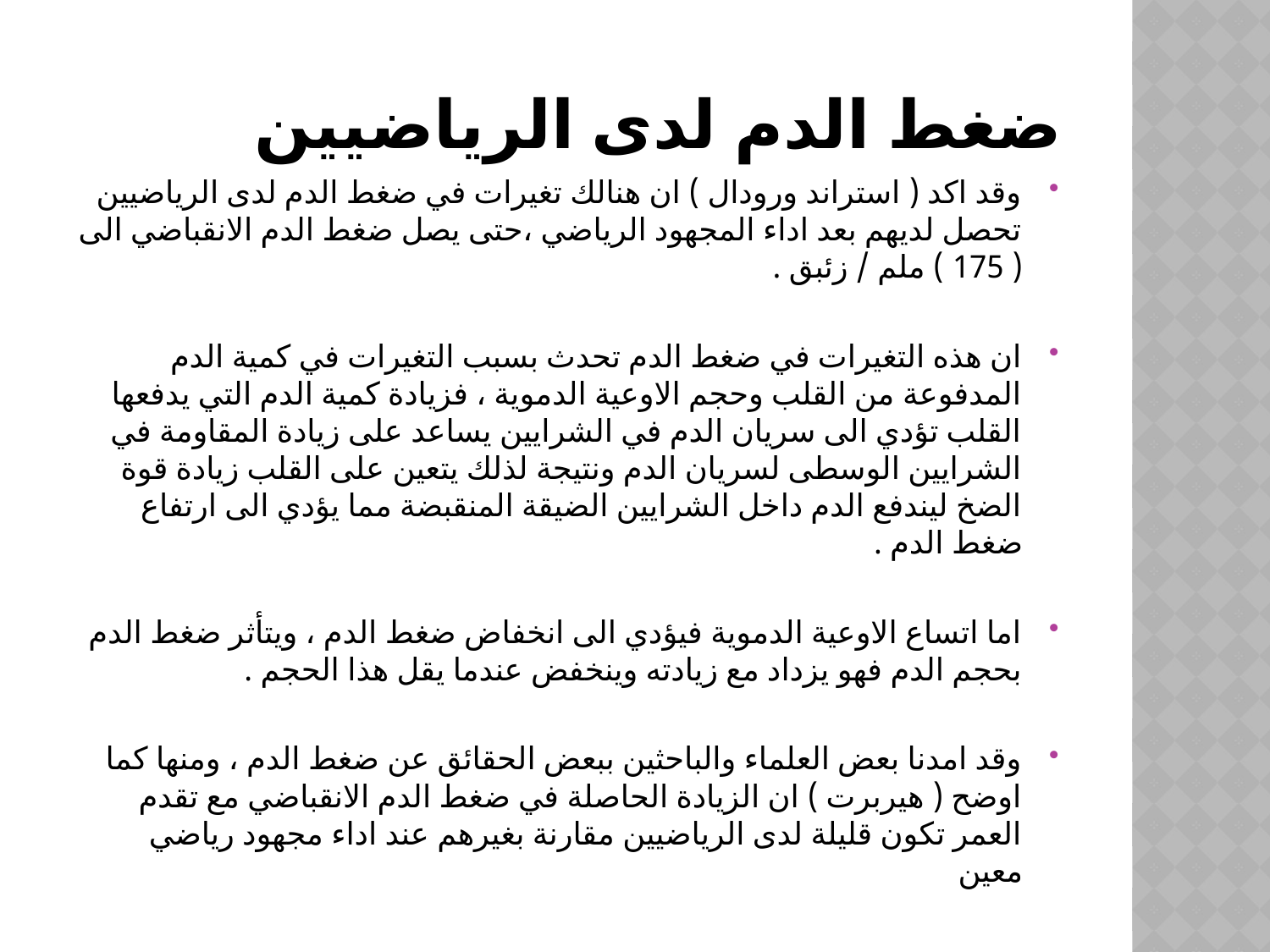

# ضغط الدم لدى الرياضيين
وقد اكد ( استراند ورودال ) ان هنالك تغيرات في ضغط الدم لدى الرياضيين تحصل لديهم بعد اداء المجهود الرياضي ،حتى يصل ضغط الدم الانقباضي الى ( 175 ) ملم / زئبق .

ان هذه التغيرات في ضغط الدم تحدث بسبب التغيرات في كمية الدم المدفوعة من القلب وحجم الاوعية الدموية ، فزيادة كمية الدم التي يدفعها القلب تؤدي الى سريان الدم في الشرايين يساعد على زيادة المقاومة في الشرايين الوسطى لسريان الدم ونتيجة لذلك يتعين على القلب زيادة قوة الضخ ليندفع الدم داخل الشرايين الضيقة المنقبضة مما يؤدي الى ارتفاع ضغط الدم .

اما اتساع الاوعية الدموية فيؤدي الى انخفاض ضغط الدم ، ويتأثر ضغط الدم بحجم الدم فهو يزداد مع زيادته وينخفض عندما يقل هذا الحجم .

وقد امدنا بعض العلماء والباحثين ببعض الحقائق عن ضغط الدم ، ومنها كما اوضح ( هيربرت ) ان الزيادة الحاصلة في ضغط الدم الانقباضي مع تقدم العمر تكون قليلة لدى الرياضيين مقارنة بغيرهم عند اداء مجهود رياضي معين